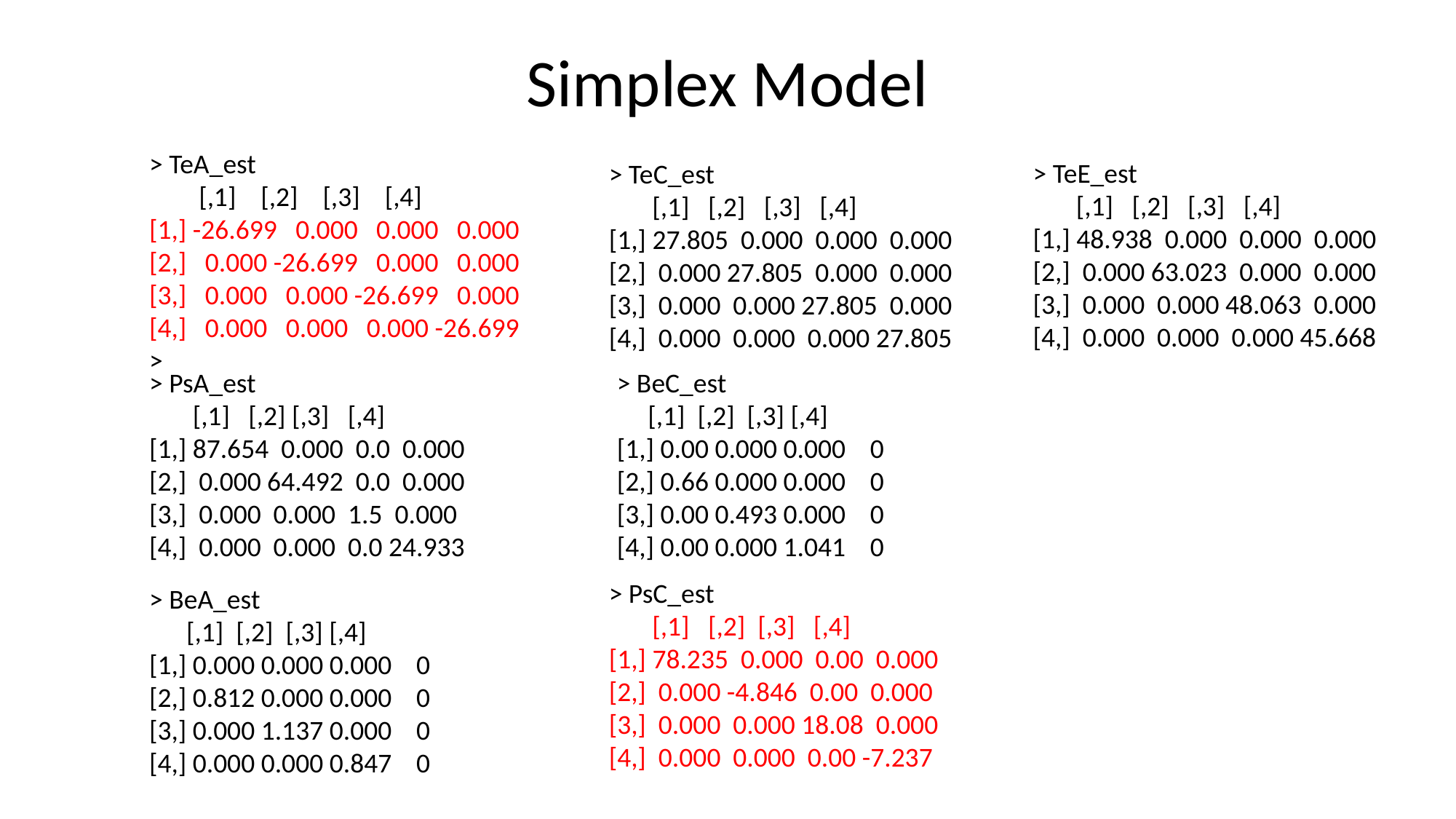

Simplex Model
> TeA_est
        [,1]    [,2]    [,3]    [,4]
[1,] -26.699   0.000   0.000   0.000
[2,]   0.000 -26.699   0.000   0.000
[3,]   0.000   0.000 -26.699   0.000
[4,]   0.000   0.000   0.000 -26.699
>
> TeE_est
       [,1]   [,2]   [,3]   [,4]
[1,] 48.938  0.000  0.000  0.000
[2,]  0.000 63.023  0.000  0.000
[3,]  0.000  0.000 48.063  0.000
[4,]  0.000  0.000  0.000 45.668
> TeC_est
       [,1]   [,2]   [,3]   [,4]
[1,] 27.805  0.000  0.000  0.000
[2,]  0.000 27.805  0.000  0.000
[3,]  0.000  0.000 27.805  0.000
[4,]  0.000  0.000  0.000 27.805
> PsA_est
       [,1]   [,2] [,3]   [,4]
[1,] 87.654  0.000  0.0  0.000
[2,]  0.000 64.492  0.0  0.000
[3,]  0.000  0.000  1.5  0.000
[4,]  0.000  0.000  0.0 24.933
> BeC_est
     [,1]  [,2]  [,3] [,4]
[1,] 0.00 0.000 0.000    0
[2,] 0.66 0.000 0.000    0
[3,] 0.00 0.493 0.000    0
[4,] 0.00 0.000 1.041    0
> PsC_est
       [,1]   [,2]  [,3]   [,4]
[1,] 78.235  0.000  0.00  0.000
[2,]  0.000 -4.846  0.00  0.000
[3,]  0.000  0.000 18.08  0.000
[4,]  0.000  0.000  0.00 -7.237
> BeA_est
      [,1]  [,2]  [,3] [,4]
[1,] 0.000 0.000 0.000    0
[2,] 0.812 0.000 0.000    0
[3,] 0.000 1.137 0.000    0
[4,] 0.000 0.000 0.847    0